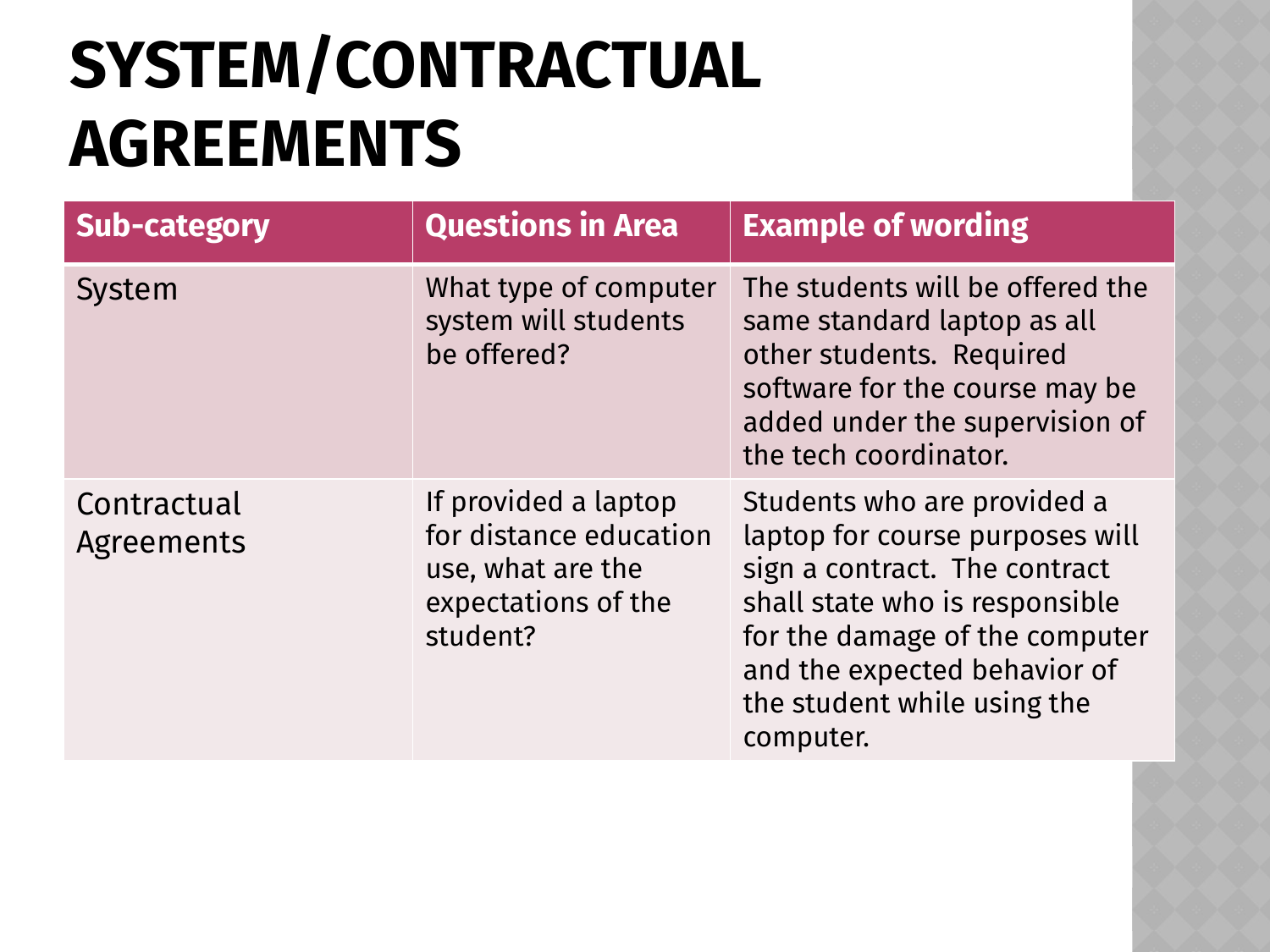

# System/Contractual Agreements
| Sub-category | Questions in Area | Example of wording |
| --- | --- | --- |
| System | What type of computer system will students be offered? | The students will be offered the same standard laptop as all other students. Required software for the course may be added under the supervision of the tech coordinator. |
| Contractual Agreements | If provided a laptop for distance education use, what are the expectations of the student? | Students who are provided a laptop for course purposes will sign a contract. The contract shall state who is responsible for the damage of the computer and the expected behavior of the student while using the computer. |